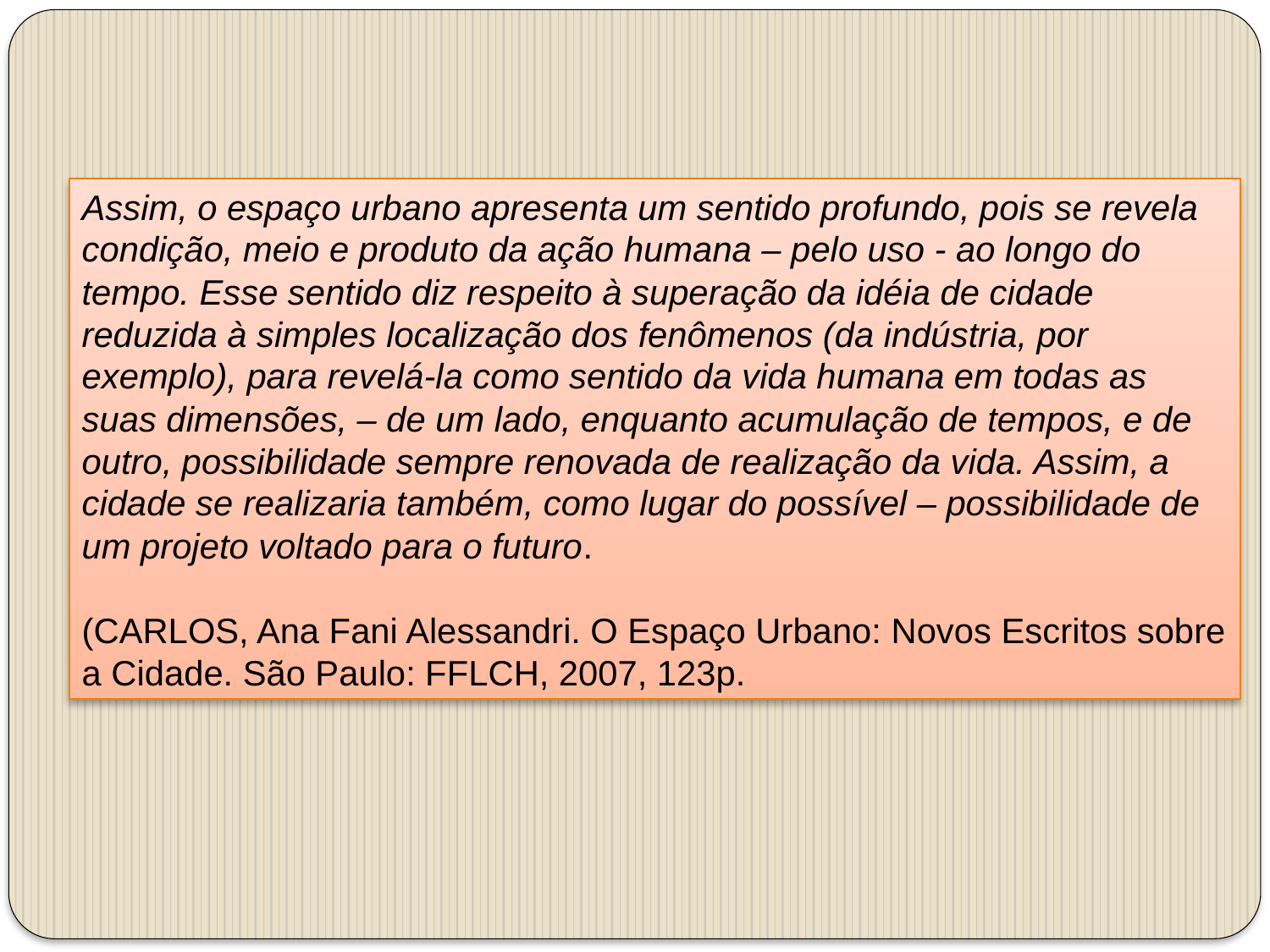

Assim, o espaço urbano apresenta um sentido profundo, pois se revela condição, meio e produto da ação humana – pelo uso - ao longo do tempo. Esse sentido diz respeito à superação da idéia de cidade reduzida à simples localização dos fenômenos (da indústria, por exemplo), para revelá-la como sentido da vida humana em todas as suas dimensões, – de um lado, enquanto acumulação de tempos, e de outro, possibilidade sempre renovada de realização da vida. Assim, a cidade se realizaria também, como lugar do possível – possibilidade de um projeto voltado para o futuro.

(CARLOS, Ana Fani Alessandri. O Espaço Urbano: Novos Escritos sobre a Cidade. São Paulo: FFLCH, 2007, 123p.